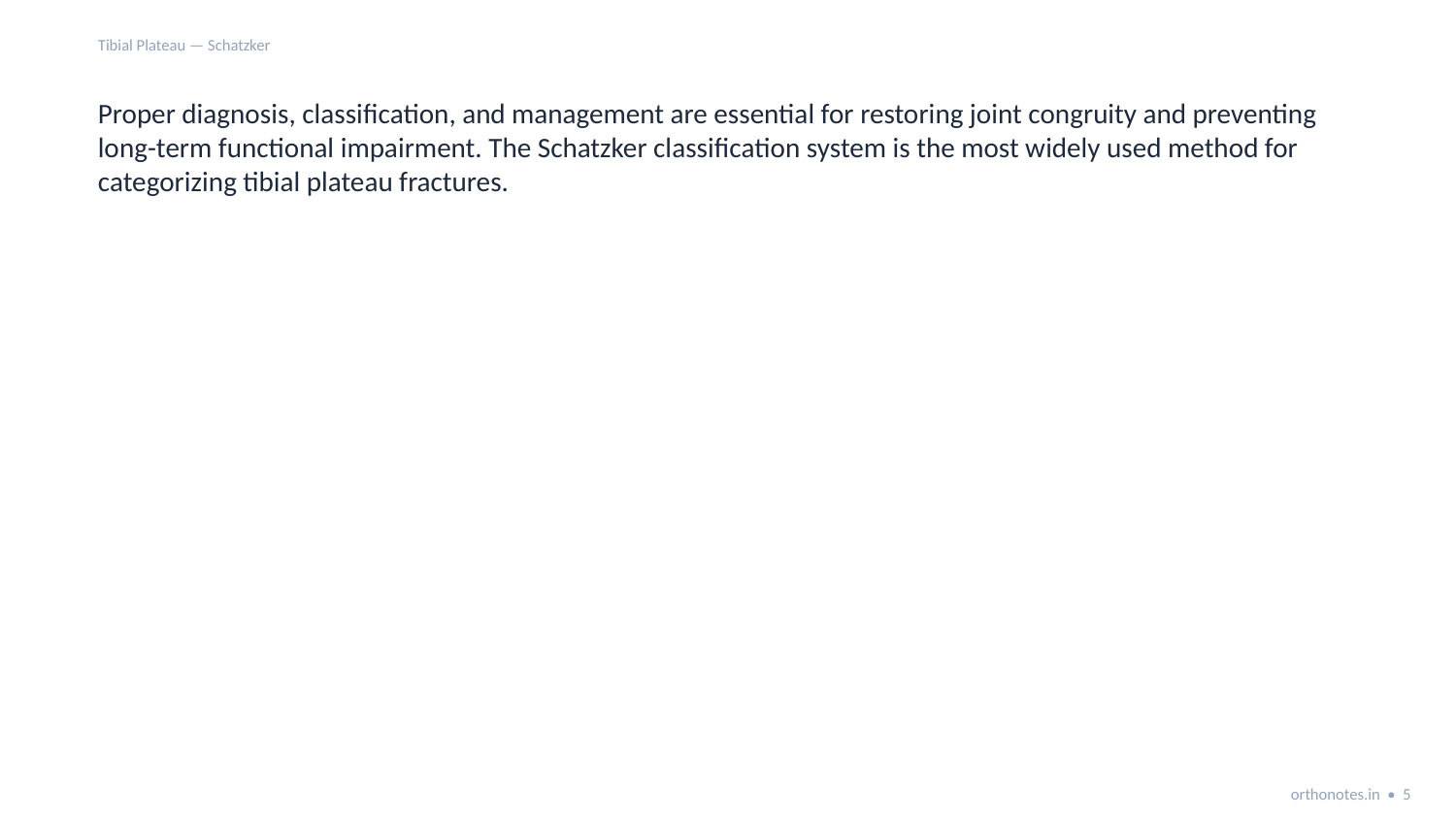

Tibial Plateau — Schatzker
Proper diagnosis, classification, and management are essential for restoring joint congruity and preventing long-term functional impairment. The Schatzker classification system is the most widely used method for categorizing tibial plateau fractures.
orthonotes.in  •  5